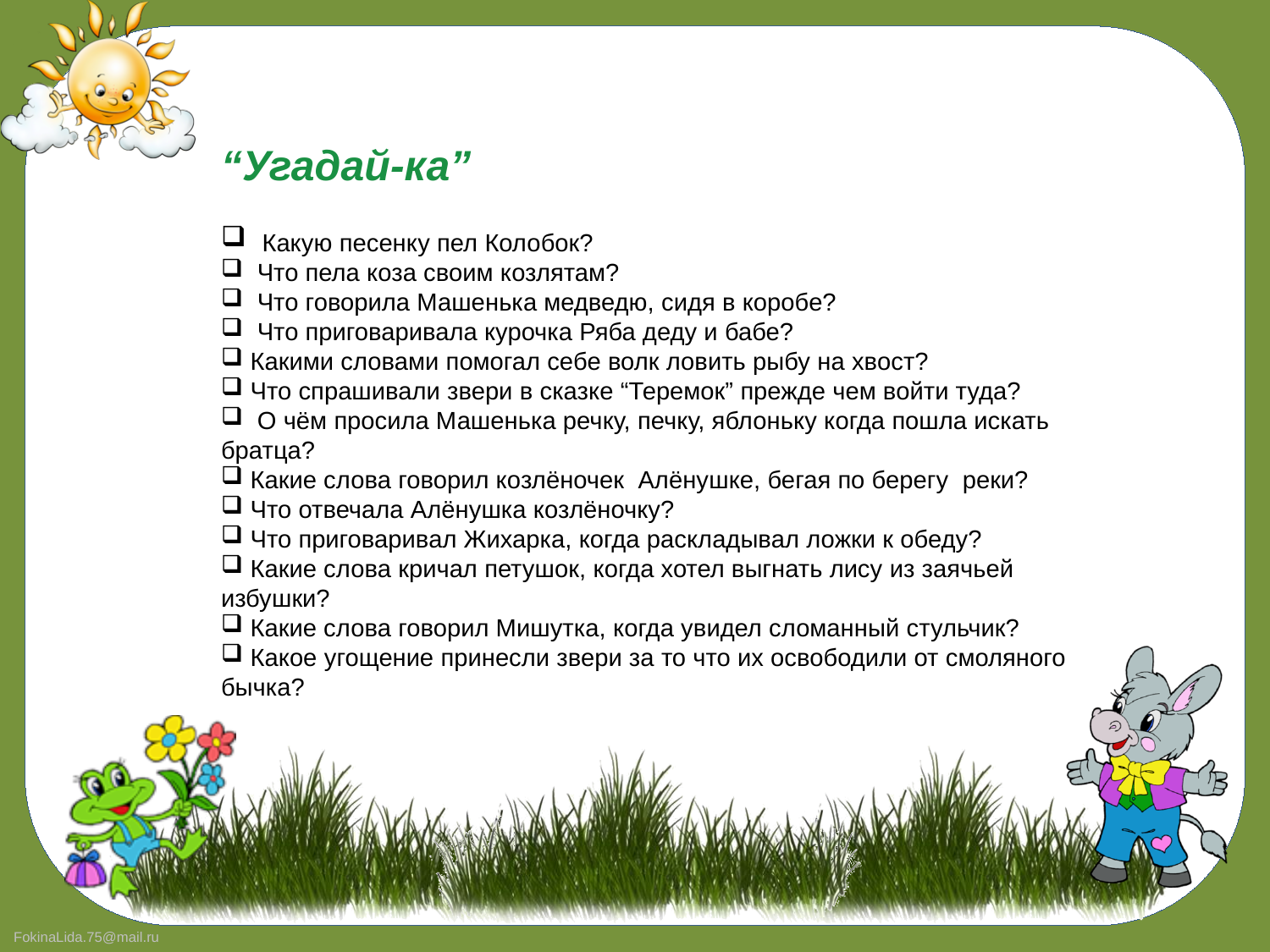

“Угадай-ка”

  Какую песенку пел Колобок?
  Что пела коза своим козлятам?
  Что говорила Машенька медведю, сидя в коробе?
  Что приговаривала курочка Ряба деду и бабе?
 Какими словами помогал себе волк ловить рыбу на хвост?
 Что спрашивали звери в сказке “Теремок” прежде чем войти туда?
  О чём просила Машенька речку, печку, яблоньку когда пошла искать братца?
 Какие слова говорил козлёночек  Алёнушке, бегая по берегу  реки?
 Что отвечала Алёнушка козлёночку?
 Что приговаривал Жихарка, когда раскладывал ложки к обеду?
 Какие слова кричал петушок, когда хотел выгнать лису из заячьей избушки?
 Какие слова говорил Мишутка, когда увидел сломанный стульчик?
 Какое угощение принесли звери за то что их освободили от смоляного бычка?